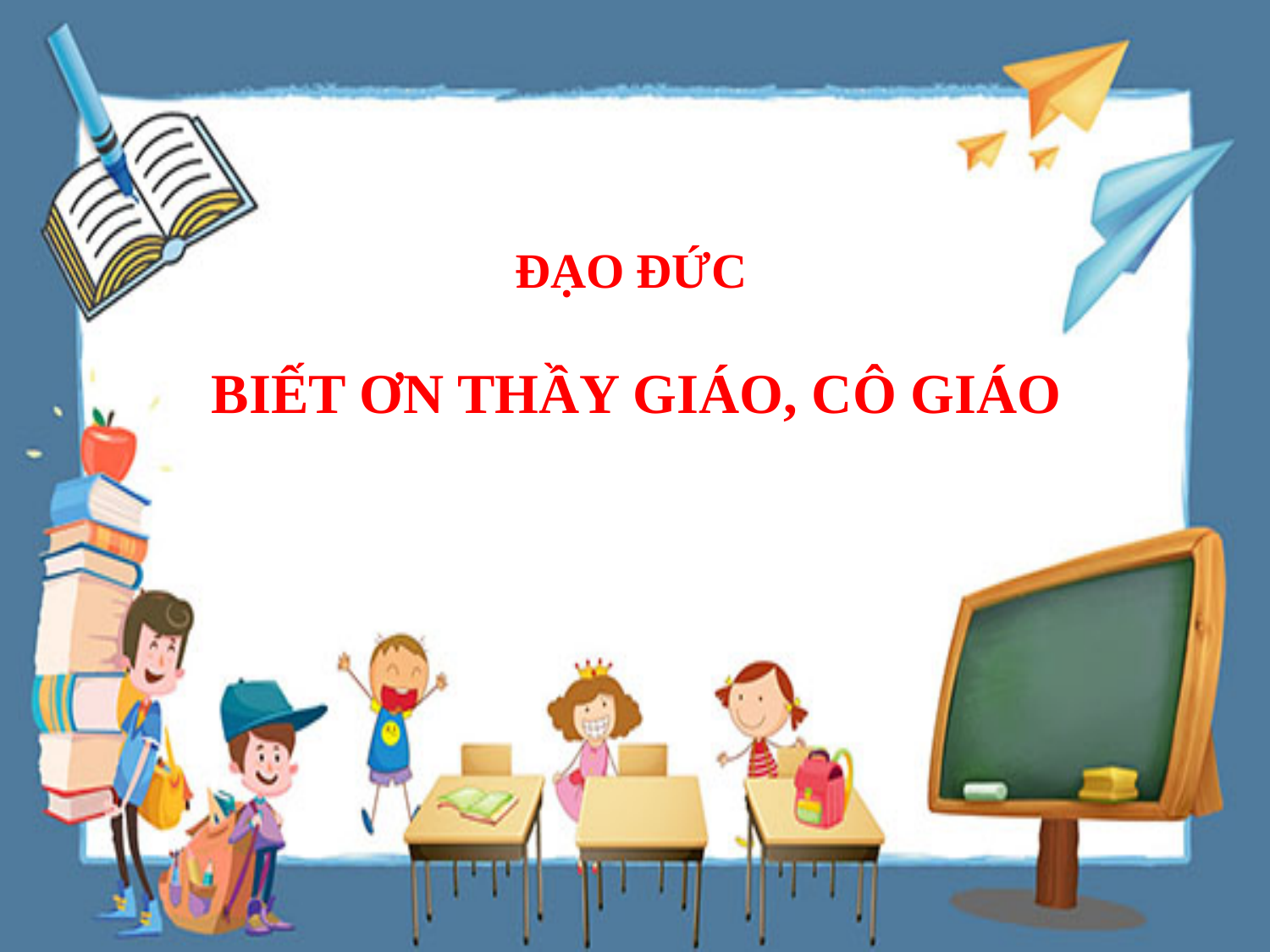

ĐẠO ĐỨC

BIẾT ƠN THẦY GIÁO, CÔ GIÁO